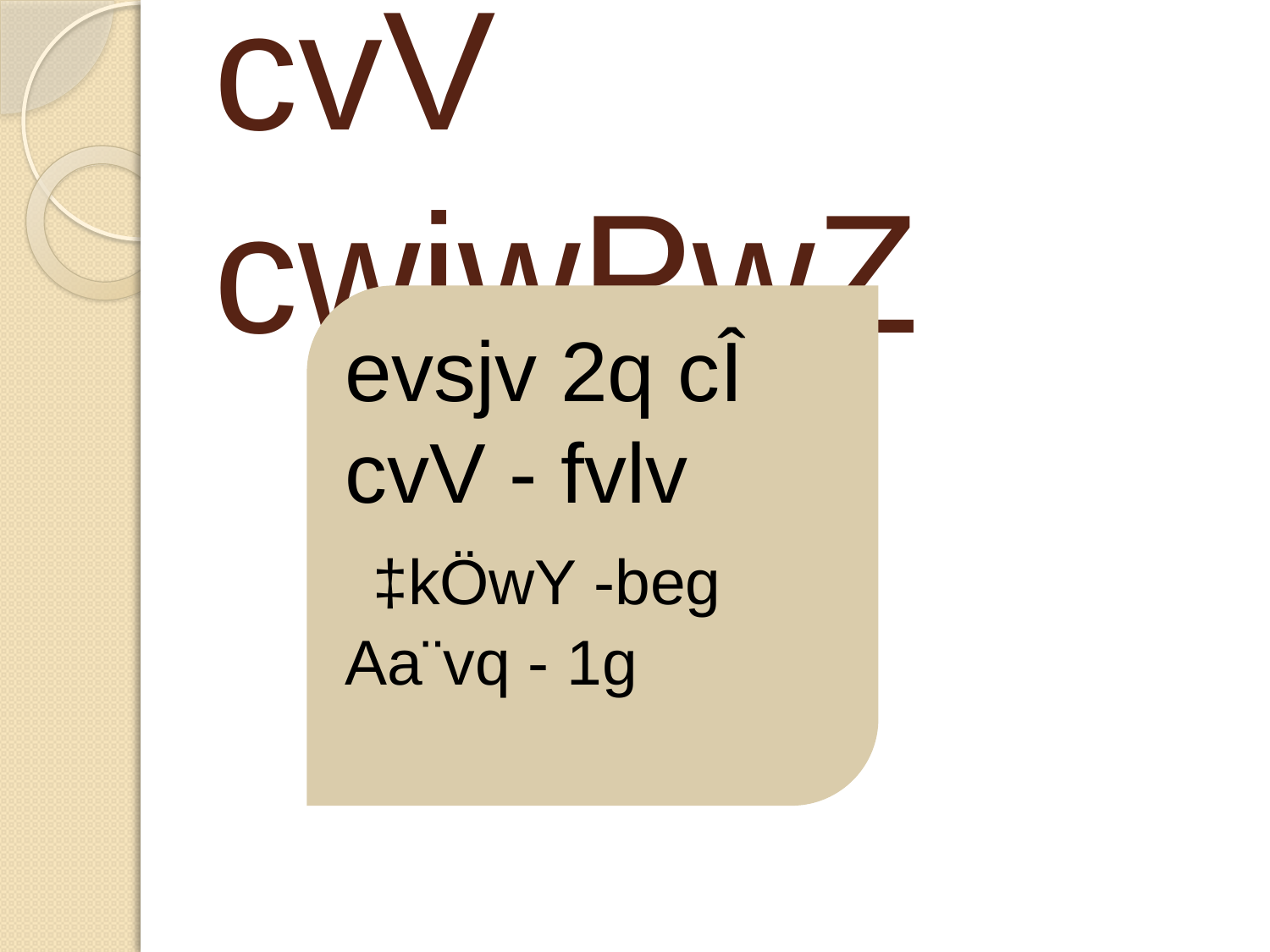

# cvV cwiwPwZ
evsjv 2q cÎ
cvV - fvlv
 ‡kÖwY -beg
Aa¨vq - 1g